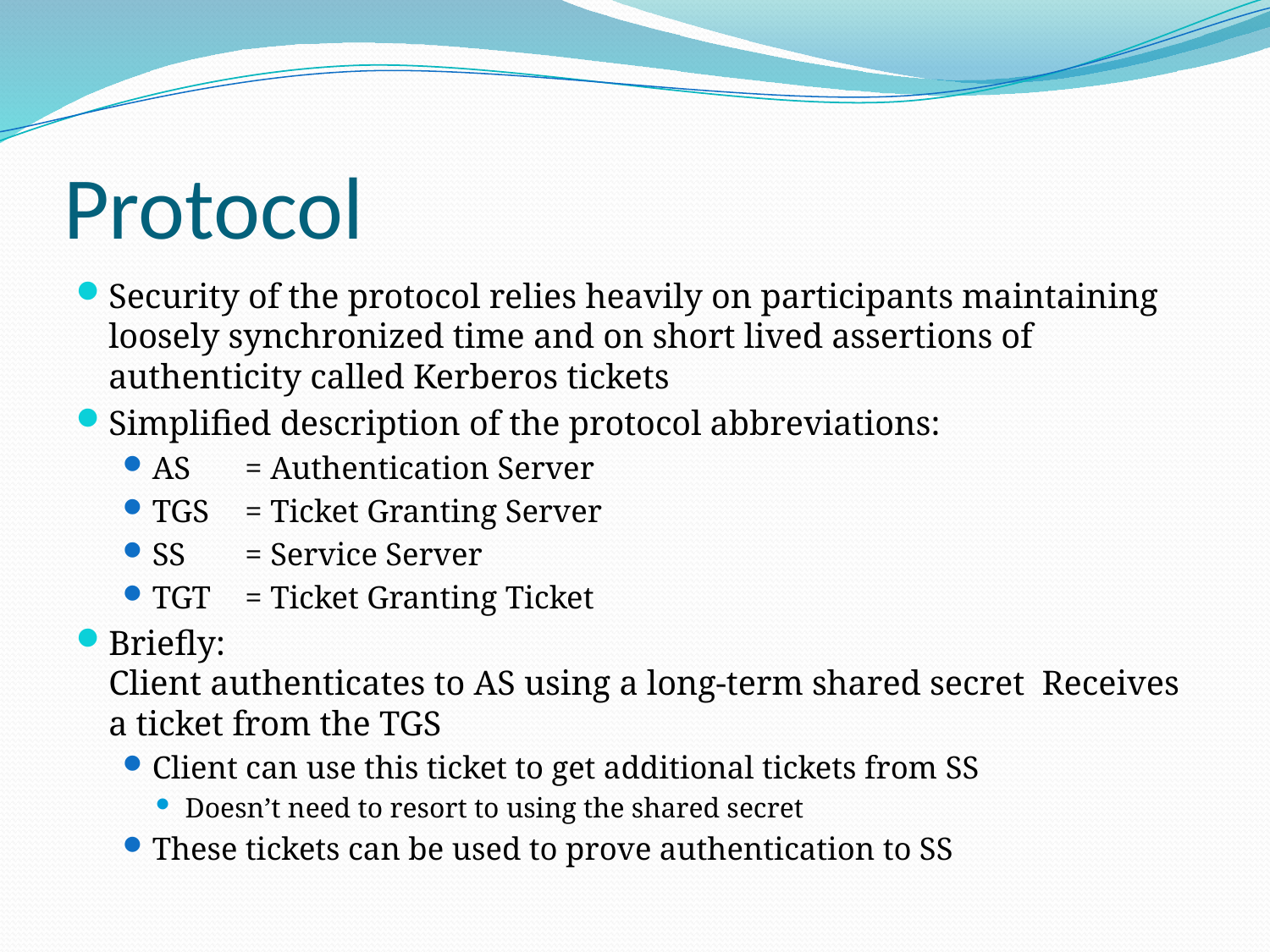

# Protocol
Security of the protocol relies heavily on participants maintaining loosely synchronized time and on short lived assertions of authenticity called Kerberos tickets
Simplified description of the protocol abbreviations:
AS 	= Authentication Server
TGS 	= Ticket Granting Server
SS 	= Service Server
TGT 	= Ticket Granting Ticket
Briefly:
Client authenticates to AS using a long-term shared secret  Receives a ticket from the TGS
Client can use this ticket to get additional tickets from SS
Doesn’t need to resort to using the shared secret
These tickets can be used to prove authentication to SS